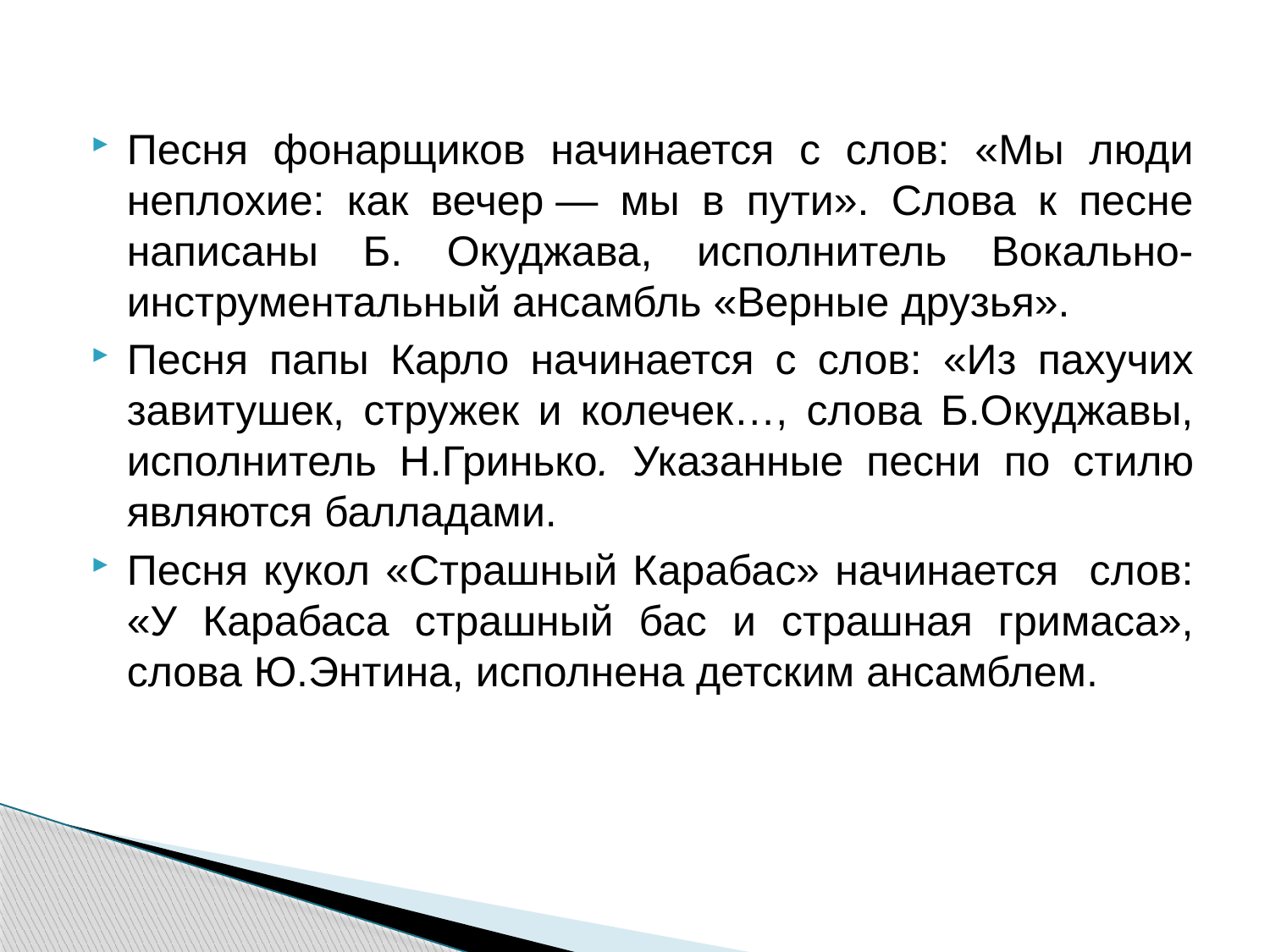

#
Песня фонарщиков начинается с слов: «Мы люди неплохие: как вечер — мы в пути». Слова к песне написаны Б. Окуджава, исполнитель Вокально-инструментальный ансамбль «Верные друзья».
Песня папы Карло начинается с слов: «Из пахучих завитушек, стружек и колечек…, слова Б.Окуджавы, исполнитель Н.Гринько. Указанные песни по стилю являются балладами.
Песня кукол «Страшный Карабас» начинается  слов: «У Карабаса страшный бас и страшная гримаса», слова Ю.Энтина, исполнена детским ансамблем.